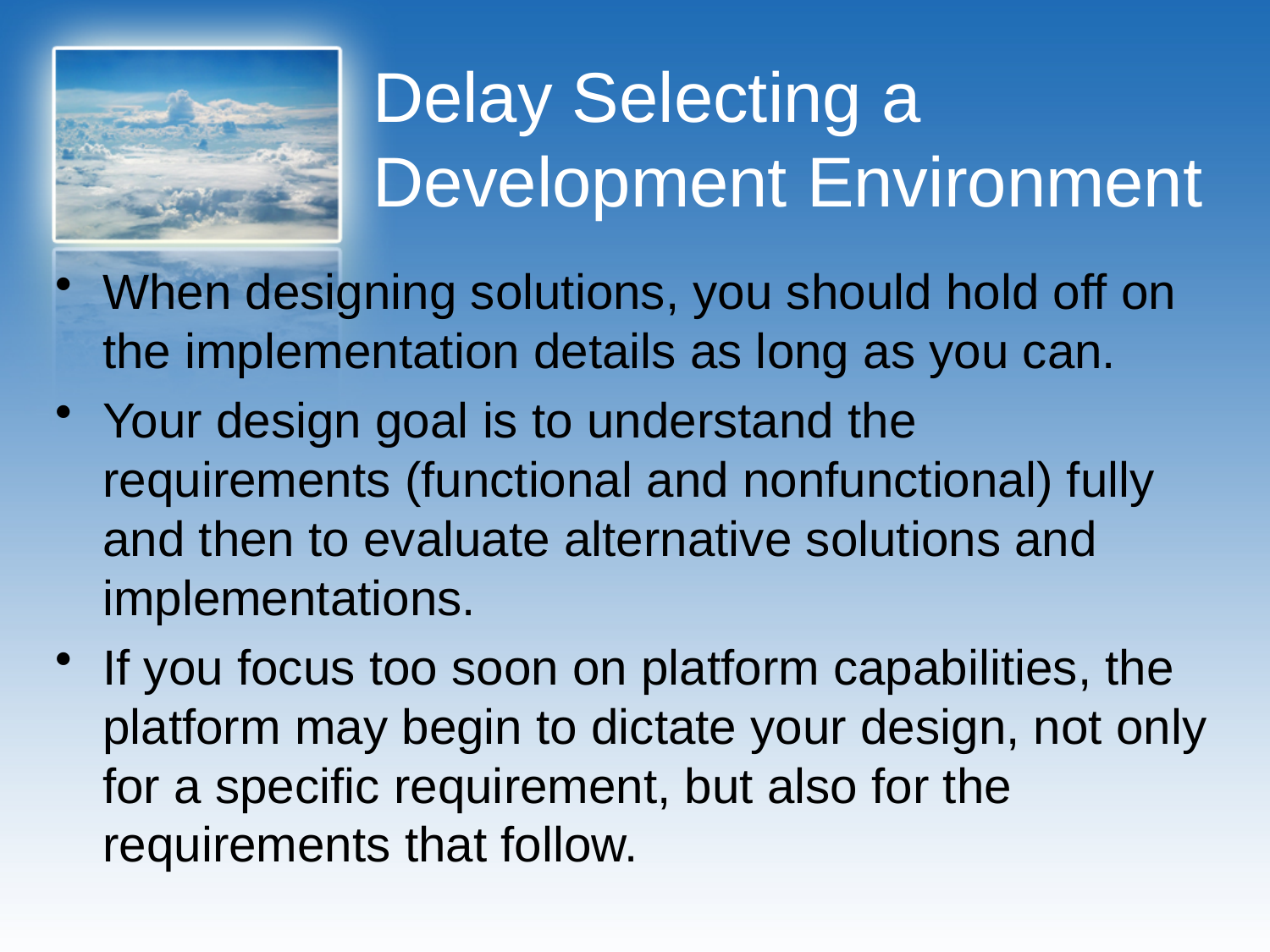

# Delay Selecting a Development Environment
When designing solutions, you should hold off on the implementation details as long as you can.
Your design goal is to understand the requirements (functional and nonfunctional) fully and then to evaluate alternative solutions and implementations.
If you focus too soon on platform capabilities, the platform may begin to dictate your design, not only for a specific requirement, but also for the requirements that follow.